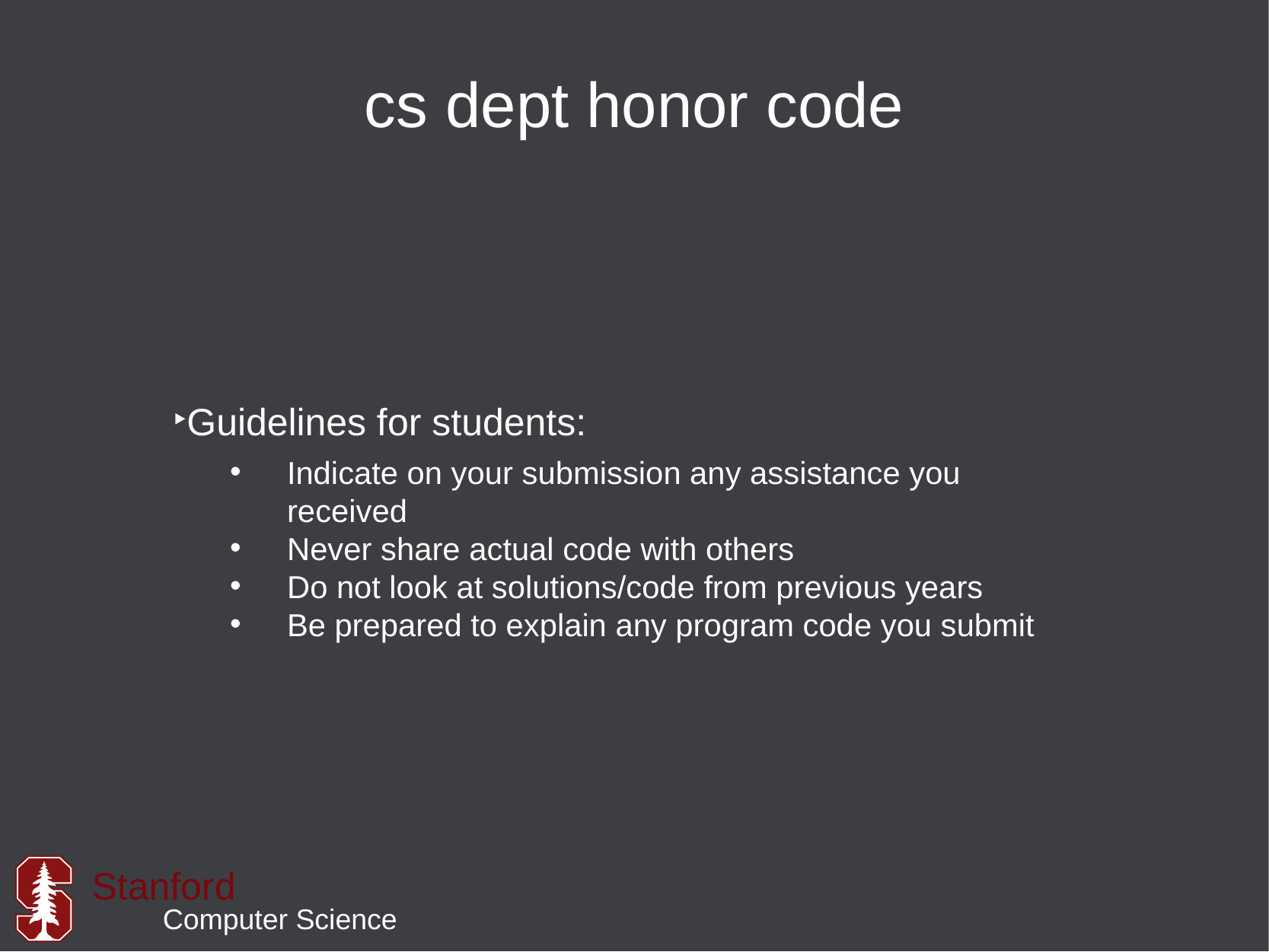

# cs dept honor code
Guidelines for students:
Indicate on your submission any assistance you received
Never share actual code with others
Do not look at solutions/code from previous years
Be prepared to explain any program code you submit